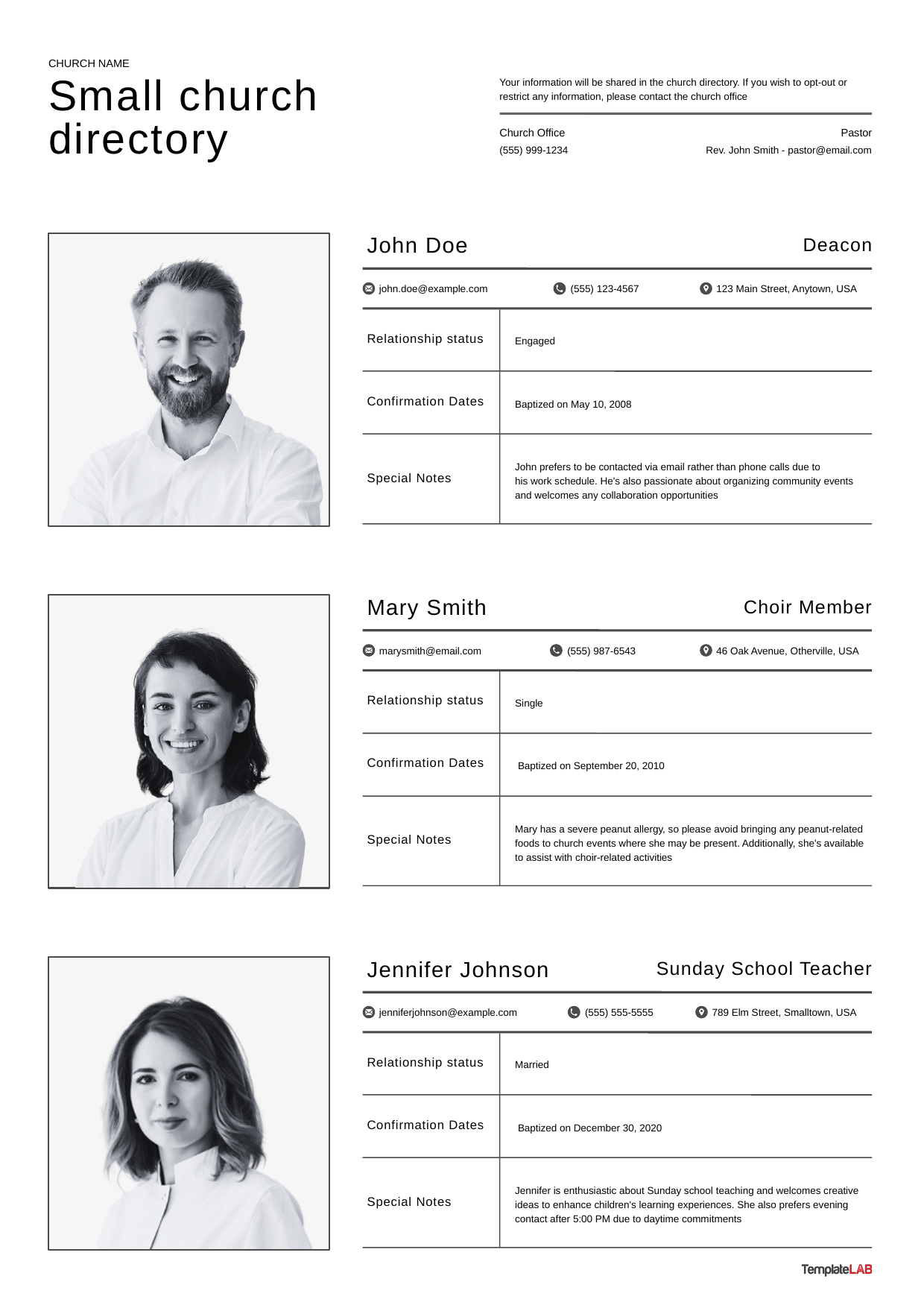

CHURCH NAME
Your information will be shared in the church directory. If you wish to opt-out or restrict any information, please contact the church office
Small church directory

Church Office
Pastor
(555) 999-1234
Rev. John Smith - pastor@email.com

John Doe
 Deacon

john.doe@example.com
(555) 123-4567
123 Main Street, Anytown, USA

Engaged
Relationship status

Baptized on May 10, 2008
Confirmation Dates

John prefers to be contacted via email rather than phone calls due to
his work schedule. He's also passionate about organizing community events and welcomes any collaboration opportunities
Special Notes

Mary Smith
Choir Member

marysmith@email.com
(555) 987-6543
46 Oak Avenue, Otherville, USA

Relationship status
Single

 Baptized on September 20, 2010
Confirmation Dates

Mary has a severe peanut allergy, so please avoid bringing any peanut-related foods to church events where she may be present. Additionally, she's available to assist with choir-related activities
Special Notes

Jennifer Johnson
 Sunday School Teacher

jenniferjohnson@example.com
(555) 555-5555
789 Elm Street, Smalltown, USA

Married
Relationship status

 Baptized on December 30, 2020
Confirmation Dates

Jennifer is enthusiastic about Sunday school teaching and welcomes creative ideas to enhance children's learning experiences. She also prefers evening contact after 5:00 PM due to daytime commitments
Special Notes